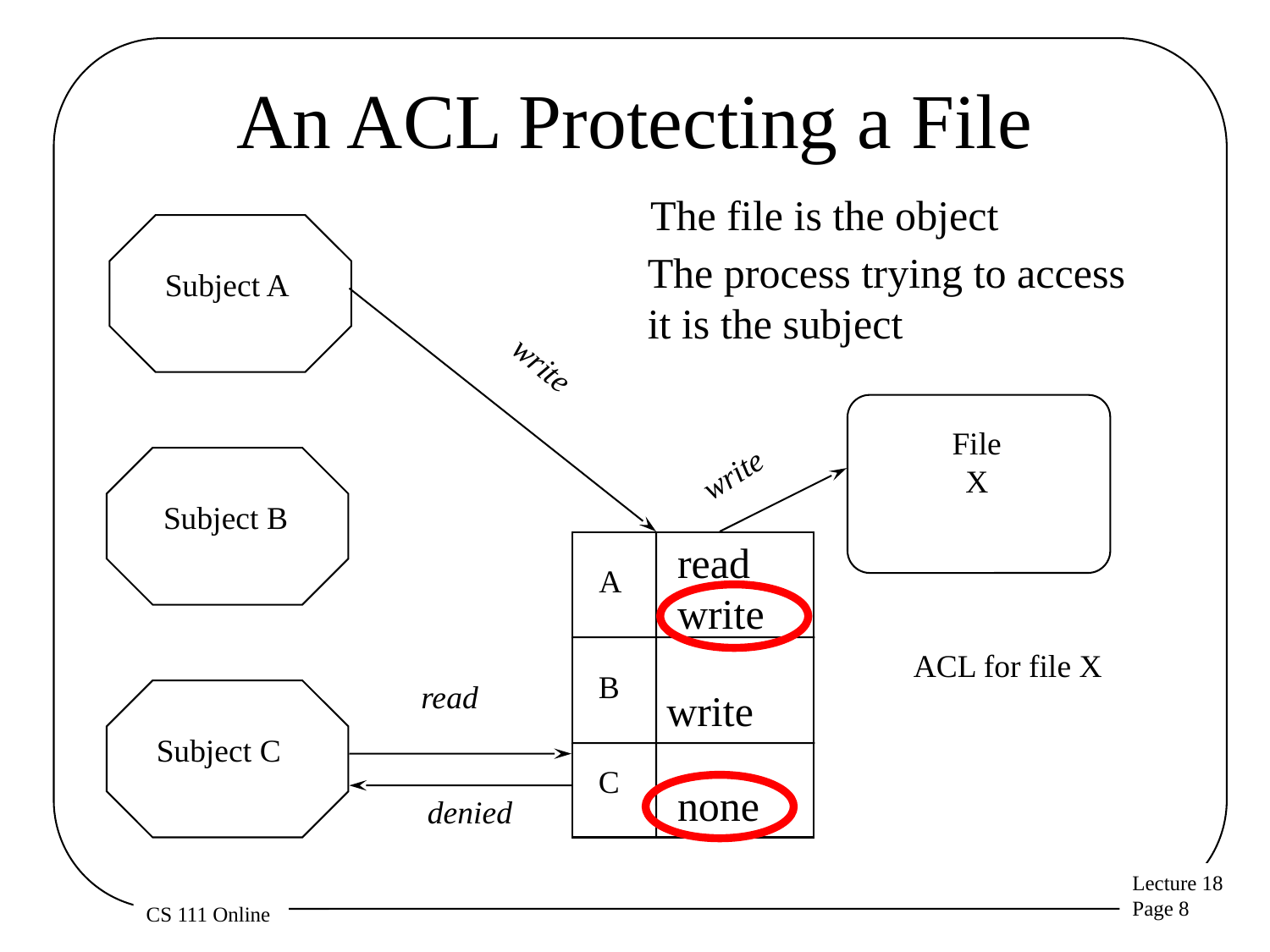

# An ACL Protecting a File
The file is the object

Subject A

The process trying to access it is the subject

write

File
X
write

Subject B
read
write

A

ACL for file X
B
write

C
none

read

Subject C

denied